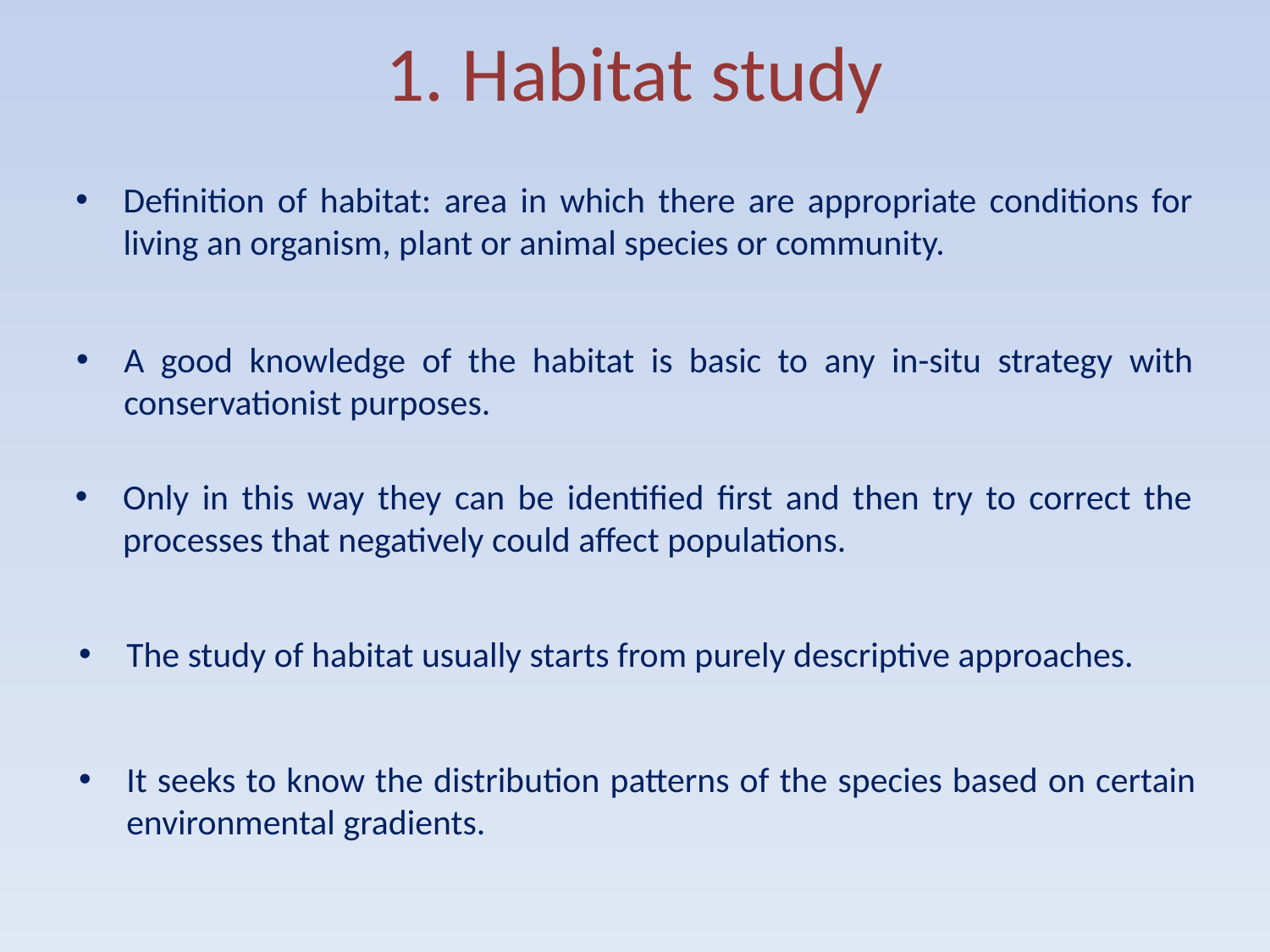

# 1. Habitat study
Definition of habitat: area in which there are appropriate conditions for living an organism, plant or animal species or community.
A good knowledge of the habitat is basic to any in-situ strategy with conservationist purposes.
Only in this way they can be identified first and then try to correct the processes that negatively could affect populations.
The study of habitat usually starts from purely descriptive approaches.
It seeks to know the distribution patterns of the species based on certain environmental gradients.